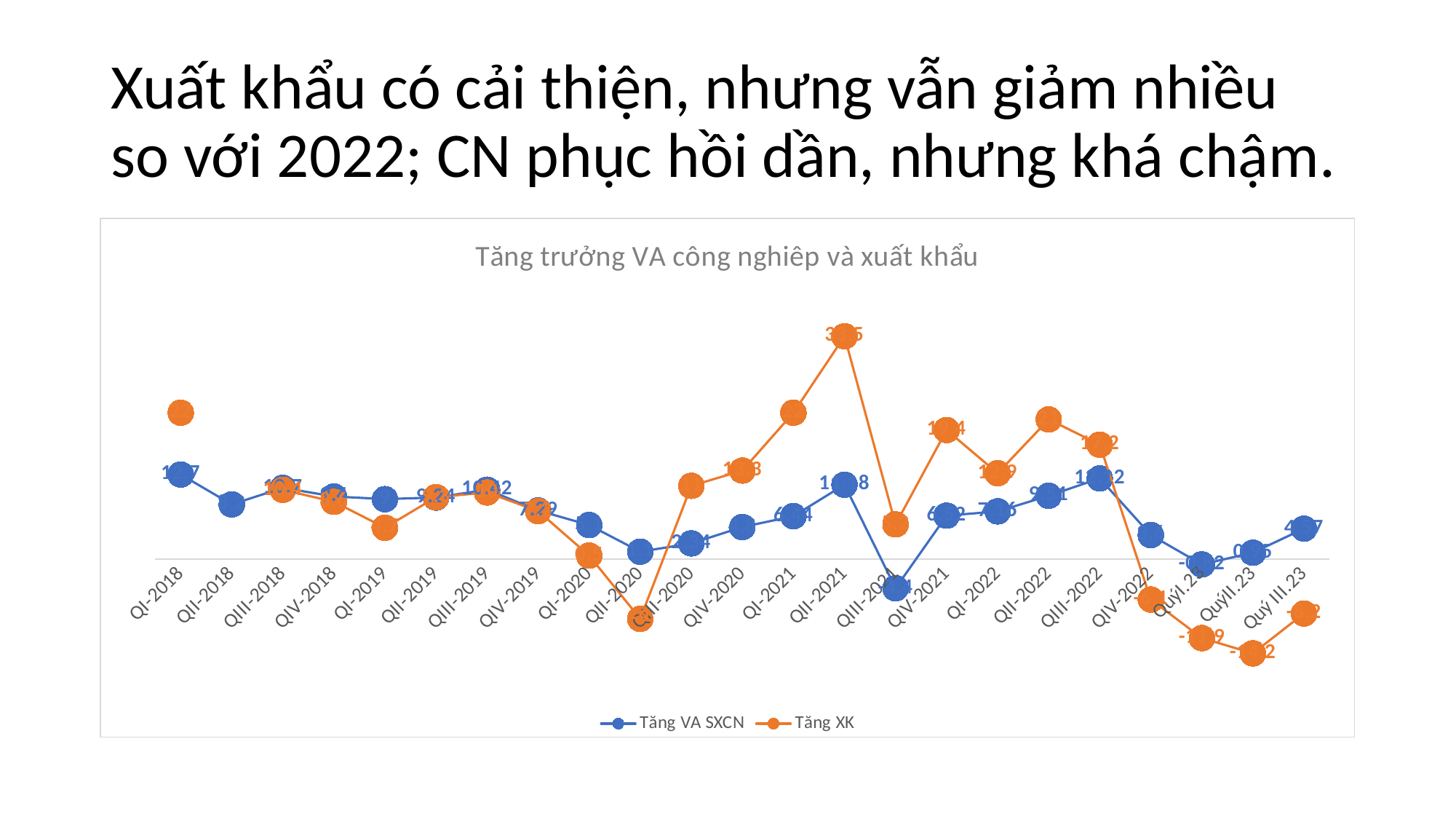

# Xuất khẩu có cải thiện, nhưng vẫn giảm nhiều so với 2022; CN phục hồi dần, nhưng khá chậm.

### Chart: Tăng trưởng VA công nghiêp và xuất khẩu

| Category | Tăng VA SXCN | Tăng XK |
|---|---|---|
| QI-2018 | 12.7 | 22.0 |
| QII-2018 | 8.2 | None |
| QIII-2018 | 10.7 | 10.4 |
| QIV-2018 | 9.4 | 8.6 |
| QI-2019 | 9.0 | 4.7 |
| QII-2019 | 9.24 | 9.3 |
| QIII-2019 | 10.42 | 10.0 |
| QIV-2019 | 7.29 | 7.2 |
| QI-2020 | 5.1 | 0.5 |
| QII-2020 | 1.1 | -9.0 |
| QIII-2020 | 2.34 | 11.0 |
| QIV-2020 | 4.8 | 13.3 |
| QI-2021 | 6.44 | 22.0 |
| QII-2021 | 11.18 | 33.5 |
| QIII-2021 | -4.4 | 5.2 |
| QIV-2021 | 6.52 | 19.4 |
| QI-2022 | 7.16 | 12.9 |
| QII-2022 | 9.51 | 21.0 |
| QIII-2022 | 12.12 | 17.2 |
| QIV-2022 | 3.6 | -6.1 |
| QuýI.23 | -0.82 | -11.9 |
| QuýII.23 | 0.95 | -14.2 |
| Quý III.23 | 4.57 | -8.2 |